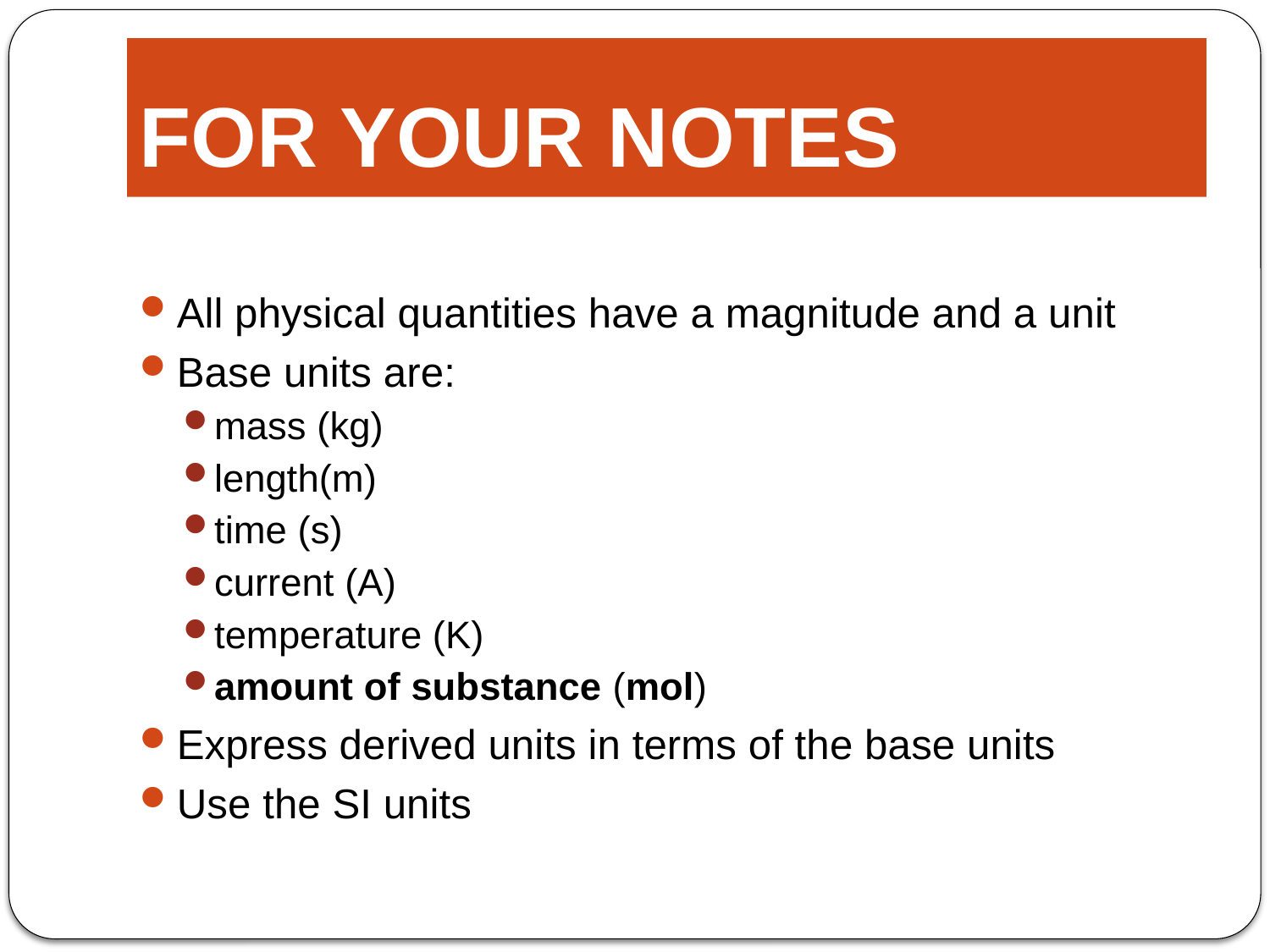

# For your notes

All physical quantities have a magnitude and a unit
Base units are:
mass (kg)
length(m)
time (s)
current (A)
temperature (K)
amount of substance (mol)
Express derived units in terms of the base units
Use the SI units